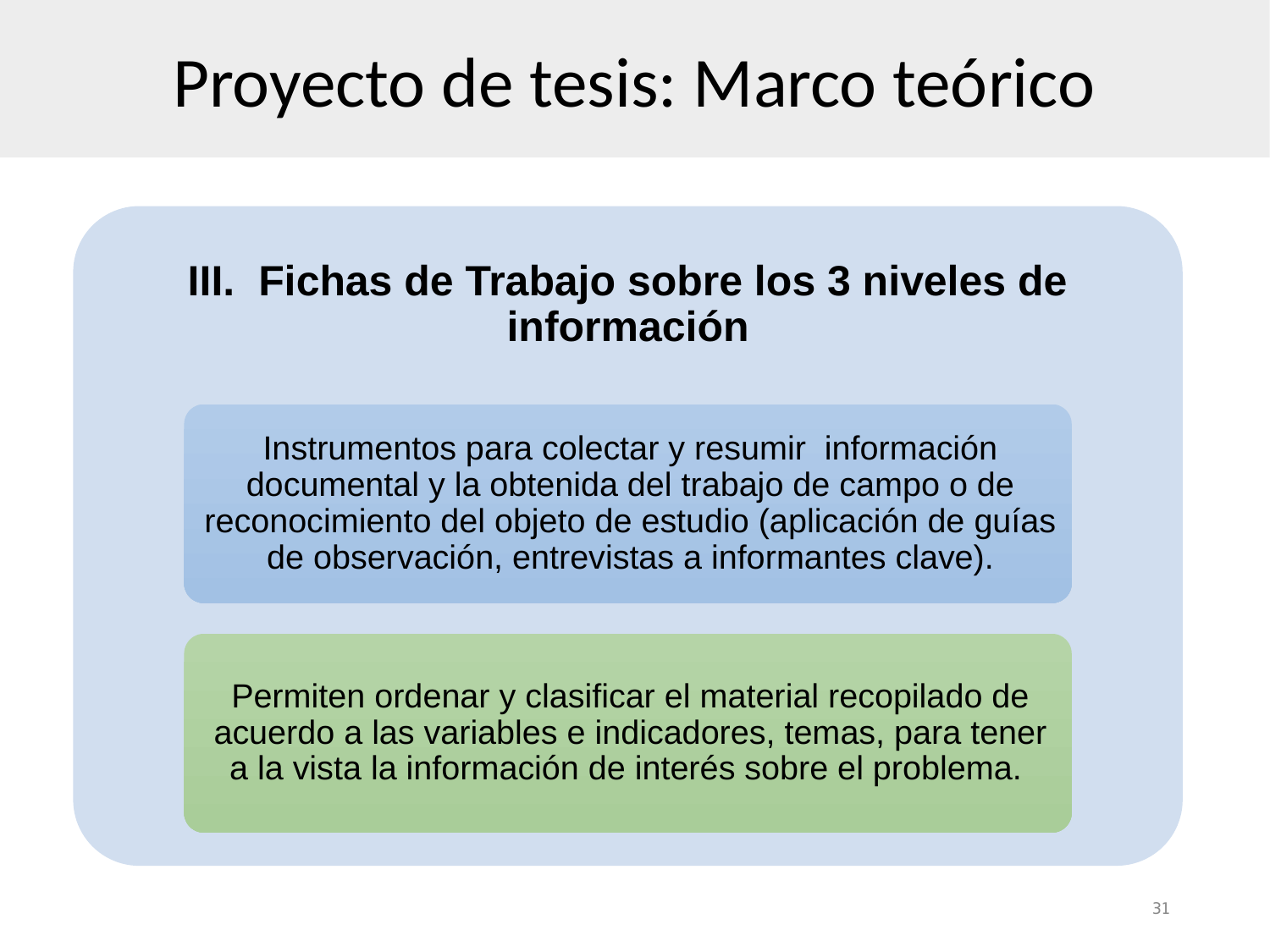

Proyecto de tesis: Marco teórico
III.  Fichas de Trabajo sobre los 3 niveles de información
Instrumentos para colectar y resumir  información documental y la obtenida del trabajo de campo o de reconocimiento del objeto de estudio (aplicación de guías de observación, entrevistas a informantes clave).
Permiten ordenar y clasificar el material recopilado de acuerdo a las variables e indicadores, temas, para tener a la vista la información de interés sobre el problema.
31